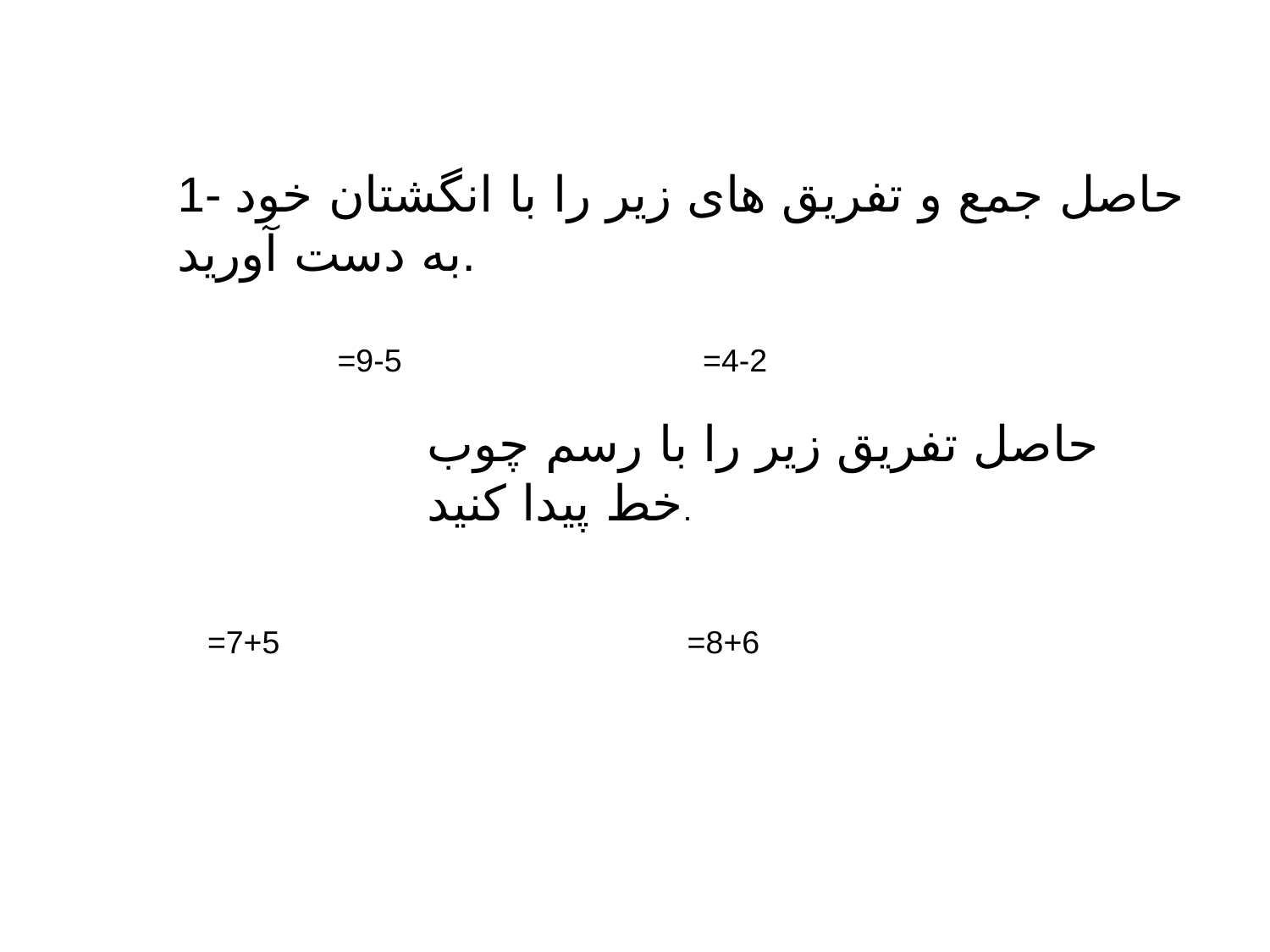

1- حاصل جمع و تفریق های زیر را با انگشتان خود به دست آورید.

                  =9-5                                  =4-2
حاصل تفریق زیر را با رسم چوب خط پیدا کنید.
         =7+5                                              =8+6